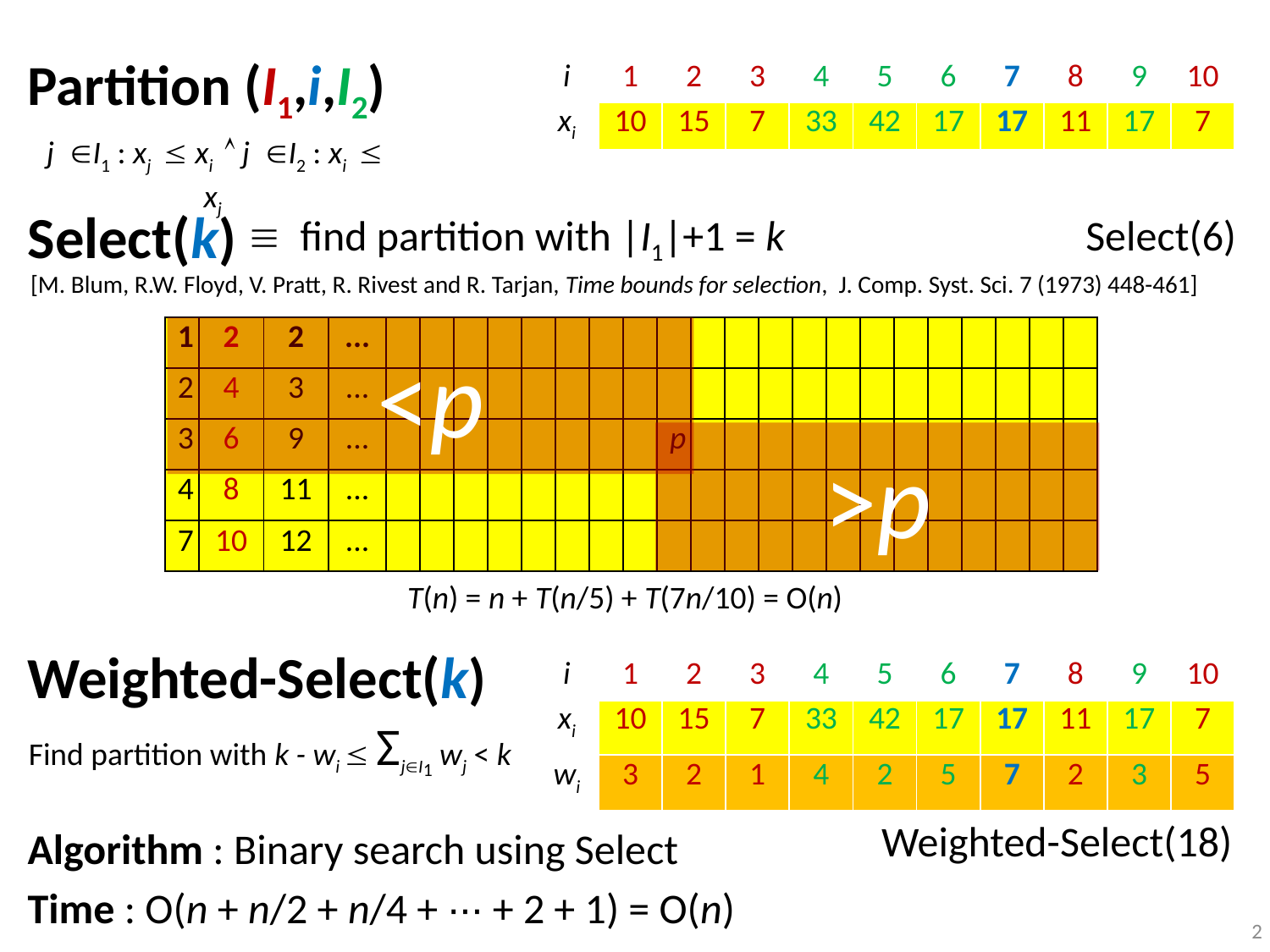

# Partition (I1,i,I2)
| i | 1 | 2 | 3 | 4 | 5 | 6 | 7 | 8 | 9 | 10 |
| --- | --- | --- | --- | --- | --- | --- | --- | --- | --- | --- |
| xi | 10 | 15 | 7 | 33 | 42 | 17 | 17 | 11 | 17 | 7 |
j ∈I1 : xj  ≤ xi  ∧ j ∈I2 : xi  ≤ xj
Select(k)
≡  find partition with |I1|+1 = k		        Select(6)
[M. Blum, R.W. Floyd, V. Pratt, R. Rivest and R. Tarjan, Time bounds for selection,  J. Comp. Syst. Sci. 7 (1973) 448-461]
| 1 | 2 | 2 | ... |  |  |  |  |  |  |  |  |  |  |  |  |  |  |  |  |  |  |  |  |  |
| --- | --- | --- | --- | --- | --- | --- | --- | --- | --- | --- | --- | --- | --- | --- | --- | --- | --- | --- | --- | --- | --- | --- | --- | --- |
| 2 | 4 | 3 | ... |  |  |  |  |  |  |  |  |  |  |  |  |  |  |  |  |  |  |  |  |  |
| 3 | 6 | 9 | ... |  |  |  |  |  |  |  |  | p |  |  |  |  |  |  |  |  |  |  |  |  |
| 4 | 8 | 11 | ... |  |  |  |  |  |  |  |  |  |  |  |  |  |  |  |  |  |  |  |  |  |
| 7 | 10 | 12 | ... |  |  |  |  |  |  |  |  |  |  |  |  |  |  |  |  |  |  |  |  |  |
<p
>p
T(n) = n + T(n/5) + T(7n/10) = O(n)
Weighted-Select(k)
| i | 1 | 2 | 3 | 4 | 5 | 6 | 7 | 8 | 9 | 10 |
| --- | --- | --- | --- | --- | --- | --- | --- | --- | --- | --- |
| xi | 10 | 15 | 7 | 33 | 42 | 17 | 17 | 11 | 17 | 7 |
| wi | 3 | 2 | 1 | 4 | 2 | 5 | 7 | 2 | 3 | 5 |
Find partition with k - wi ≤ Σj∈I1 wj < k
Weighted-Select(18)
Algorithm : Binary search using Select
Time : O(n + n/2 + n/4 + ∙∙∙ + 2 + 1) = O(n)
2